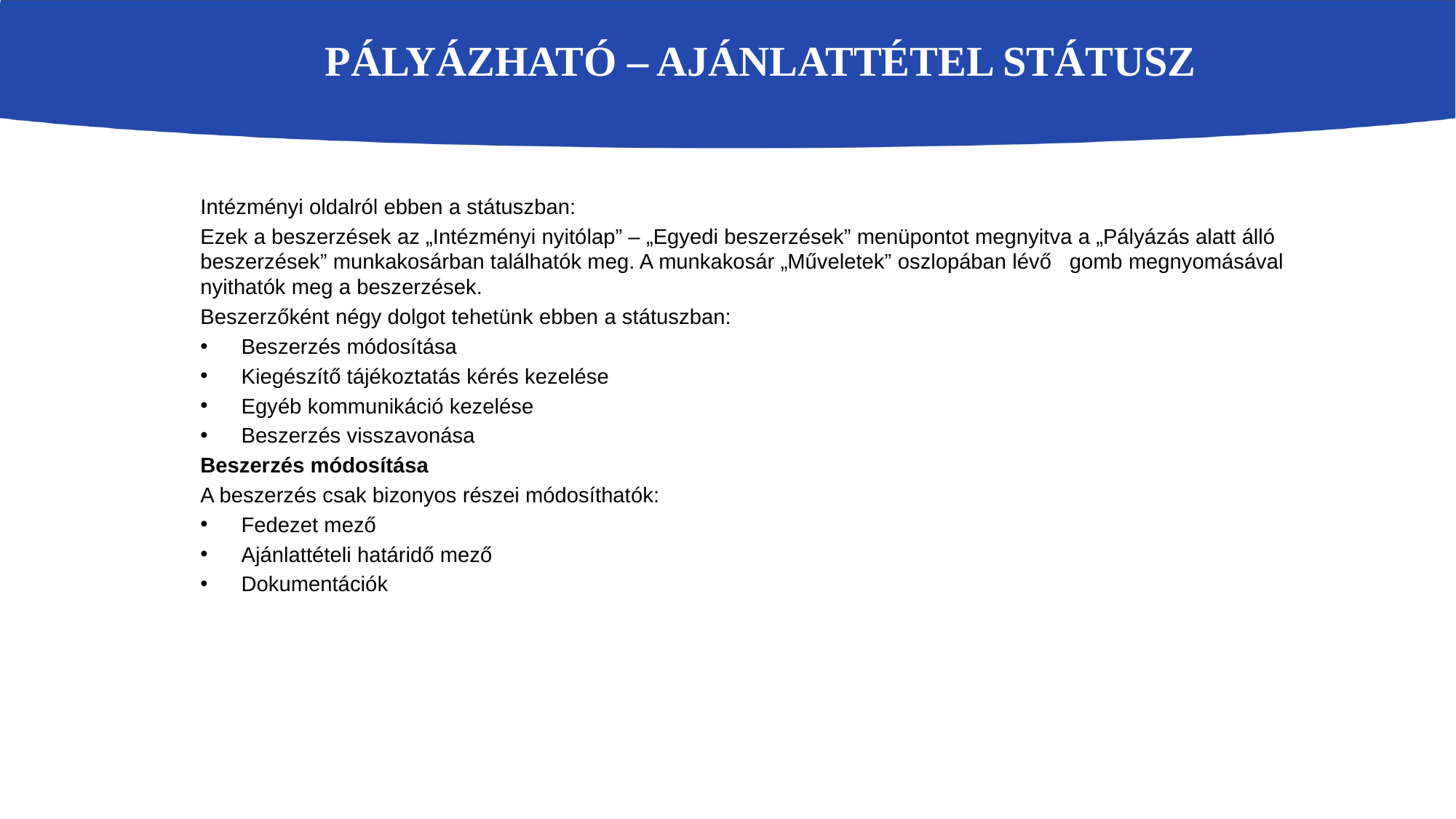

# Pályázható – Ajánlattétel státusz
Intézményi oldalról ebben a státuszban:
Ezek a beszerzések az „Intézményi nyitólap” – „Egyedi beszerzések” menüpontot megnyitva a „Pályázás alatt álló beszerzések” munkakosárban találhatók meg. A munkakosár „Műveletek” oszlopában lévő   gomb megnyomásával nyithatók meg a beszerzések.
Beszerzőként négy dolgot tehetünk ebben a státuszban:
Beszerzés módosítása
Kiegészítő tájékoztatás kérés kezelése
Egyéb kommunikáció kezelése
Beszerzés visszavonása
Beszerzés módosítása
A beszerzés csak bizonyos részei módosíthatók:
Fedezet mező
Ajánlattételi határidő mező
Dokumentációk